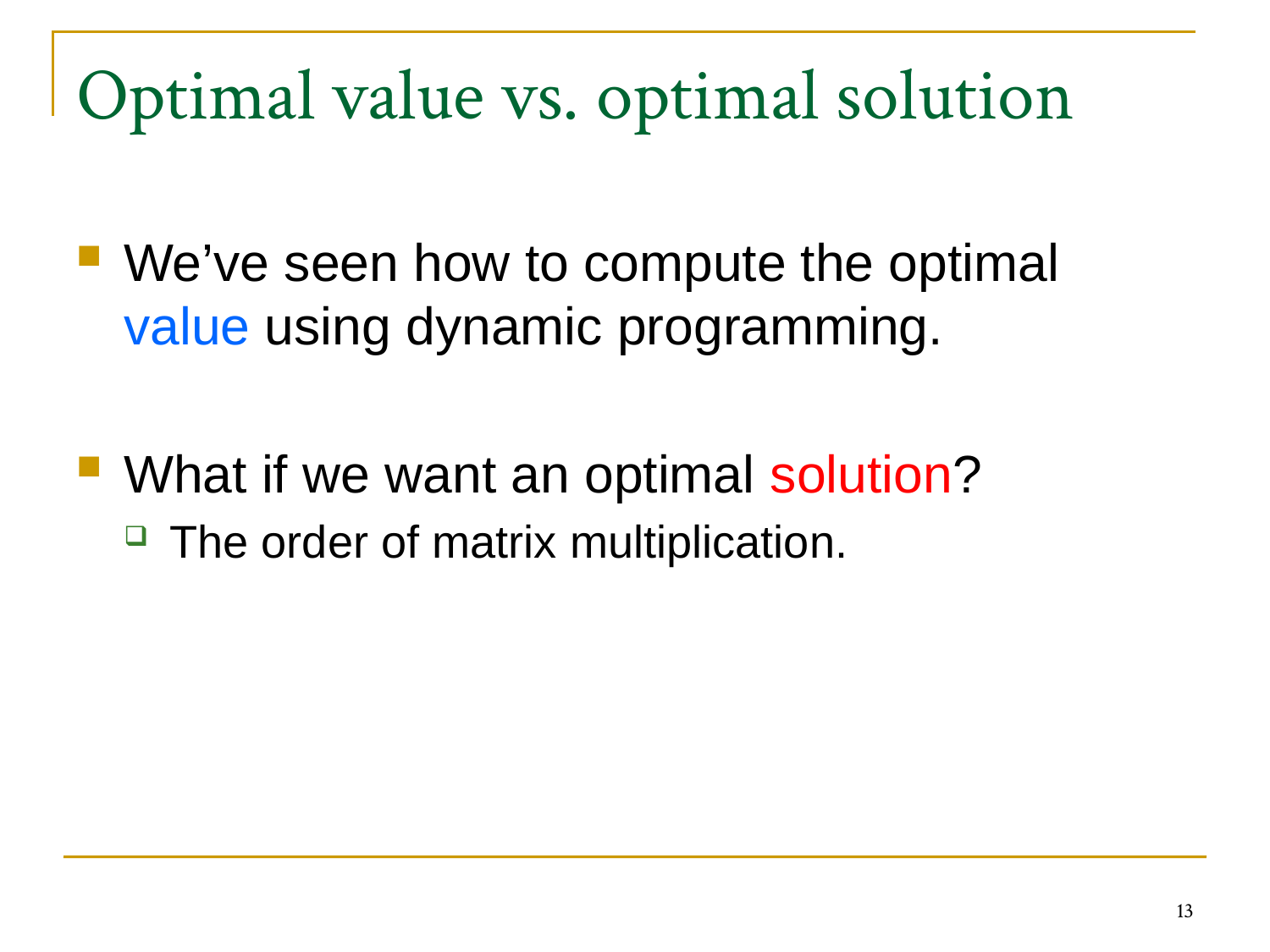

# Optimal value vs. optimal solution
We’ve seen how to compute the optimal value using dynamic programming.

What if we want an optimal solution?
The order of matrix multiplication.
13